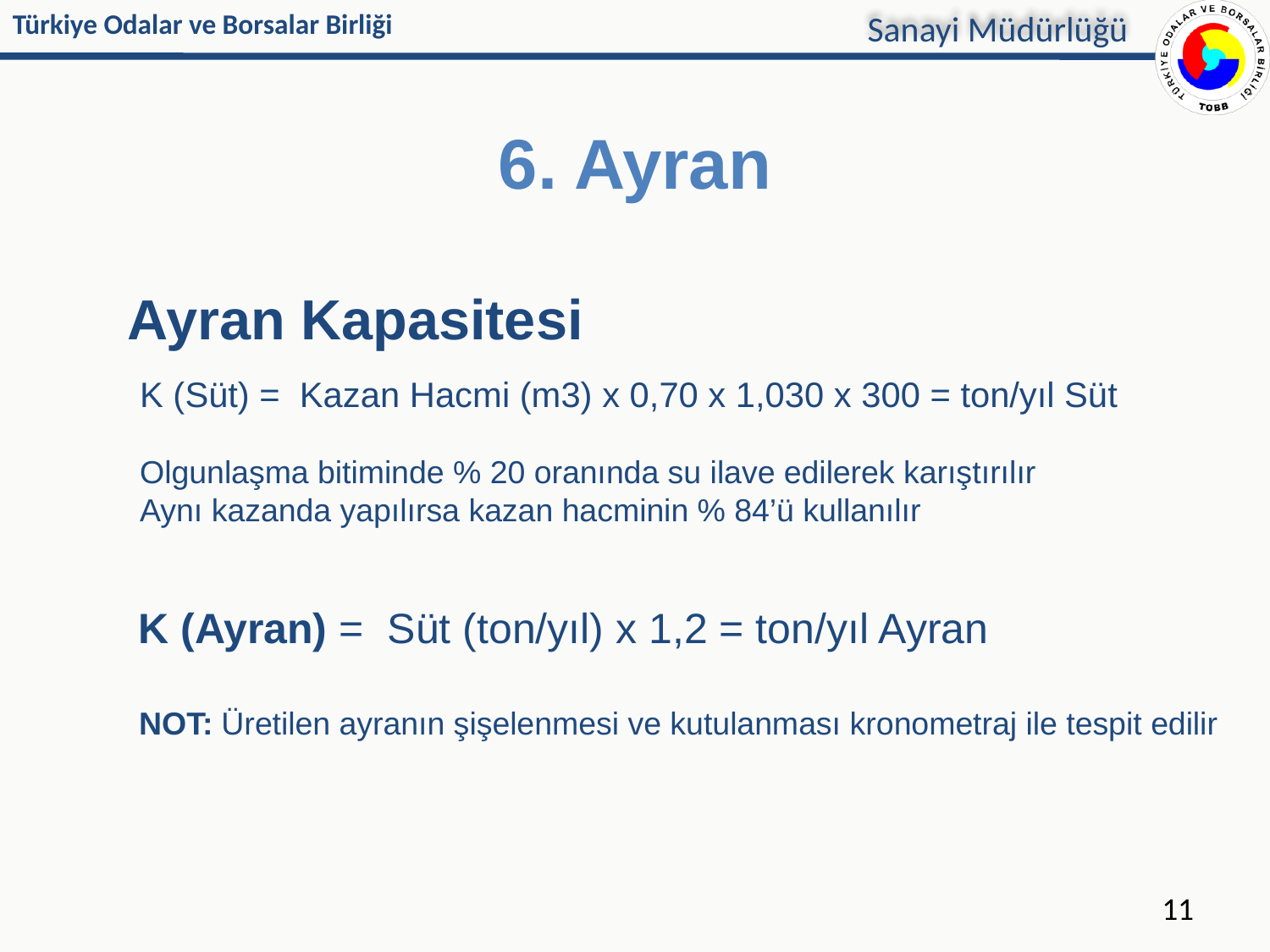

# 6. Ayran
Ayran Kapasitesi
K (Süt) =  Kazan Hacmi (m3) x 0,70 x 1,030 x 300 = ton/yıl Süt

Olgunlaşma bitiminde % 20 oranında su ilave edilerek karıştırılır
Aynı kazanda yapılırsa kazan hacminin % 84’ü kullanılır
 K (Ayran) =  Süt (ton/yıl) x 1,2 = ton/yıl Ayran

NOT:	Üretilen ayranın şişelenmesi ve kutulanması kronometraj ile tespit edilir
11